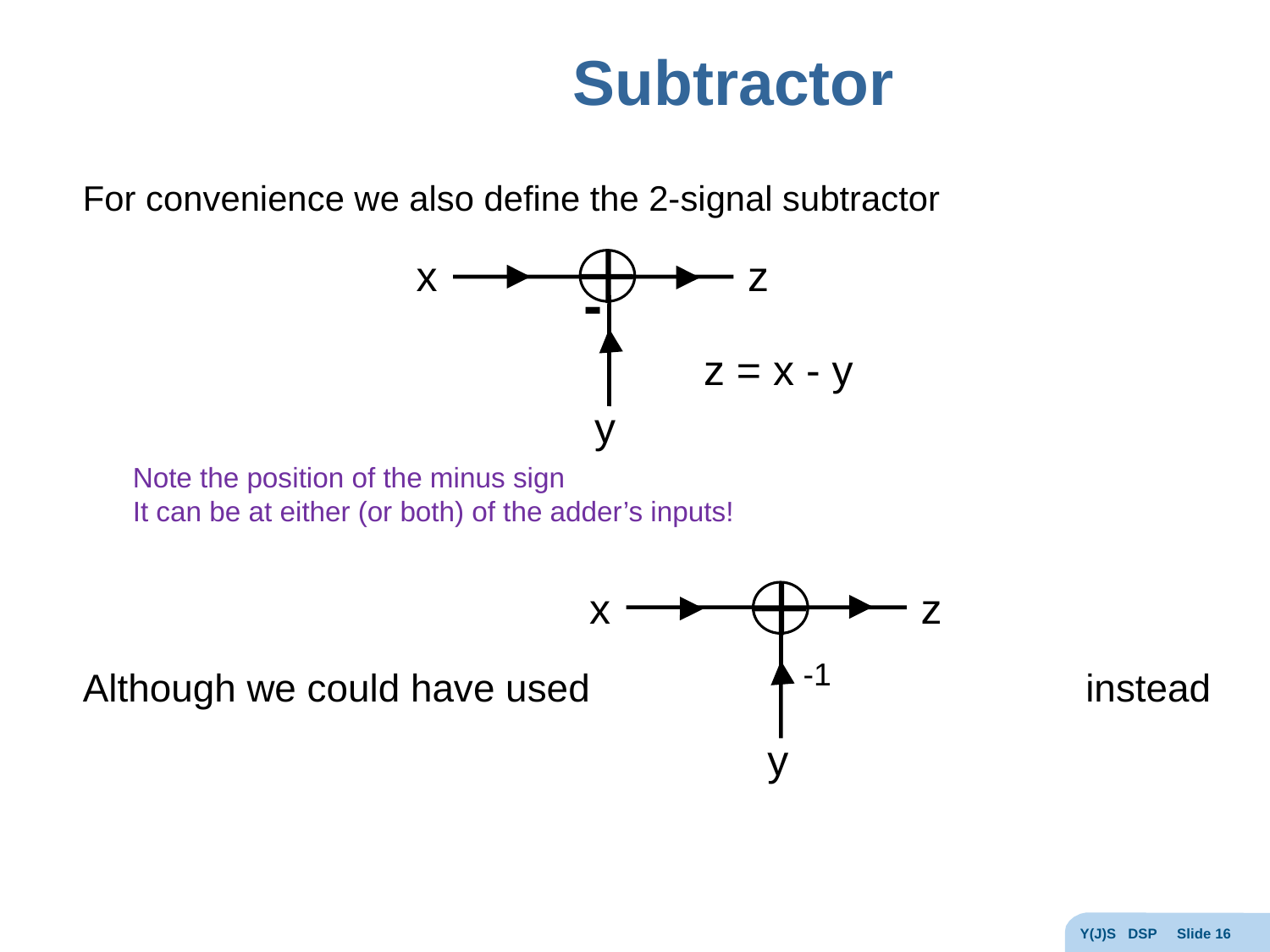

# Subtractor
For convenience we also define the 2-signal subtractor

Although we could have used                                              instead
x
z

-

z = x - y

y
Note the position of the minus sign
It can be at either (or both) of the adder’s inputs!
x
z

y
-1
Y(J)S   DSP     Slide 16